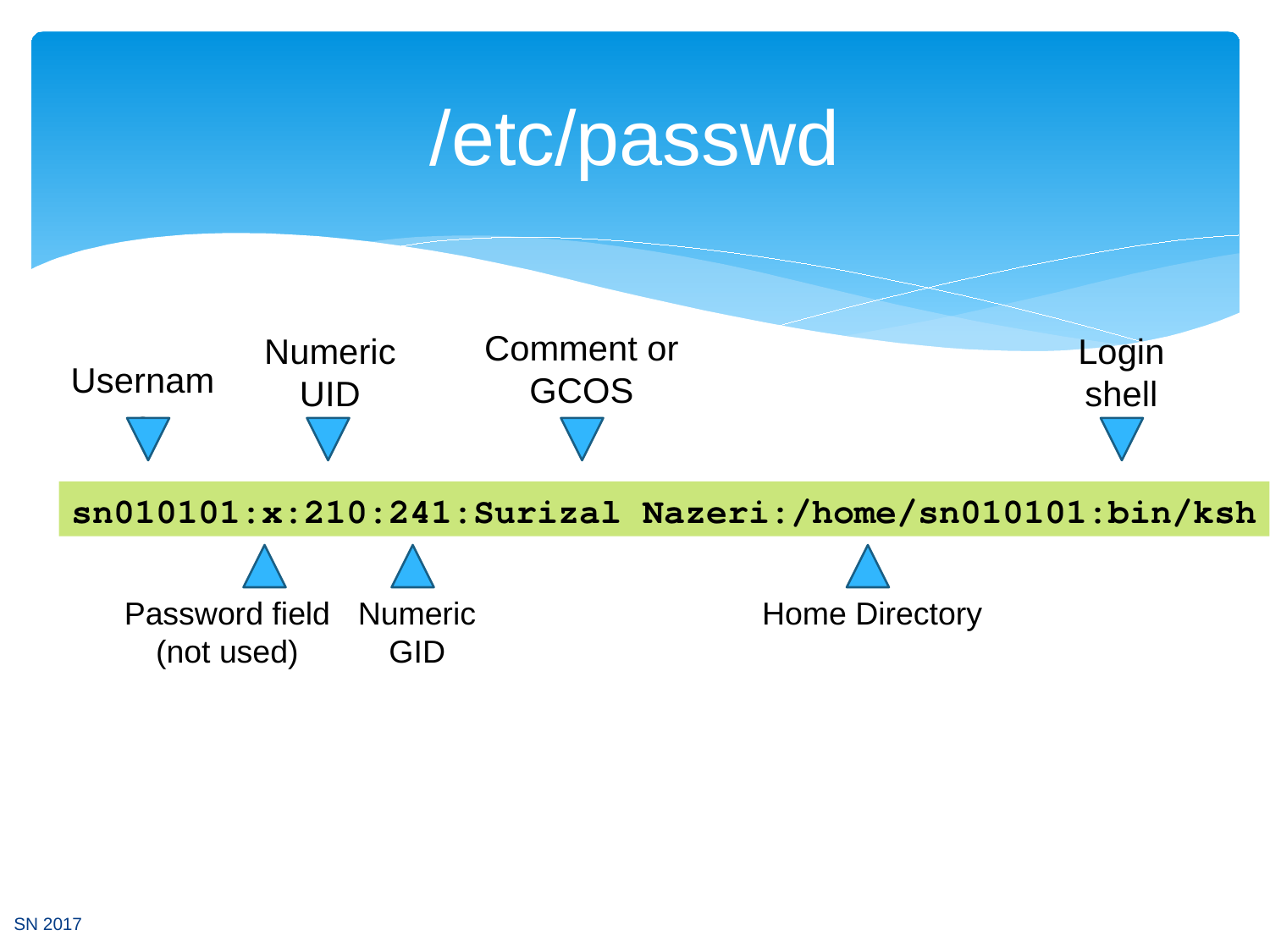

# /etc/passwd
Comment or
GCOS
Numeric
UID
Login
shell
Username

sn010101:x:210:241:Surizal Nazeri:/home/sn010101:bin/ksh

Password field
(not used)
Numeric
GID
Home Directory
SN 2017